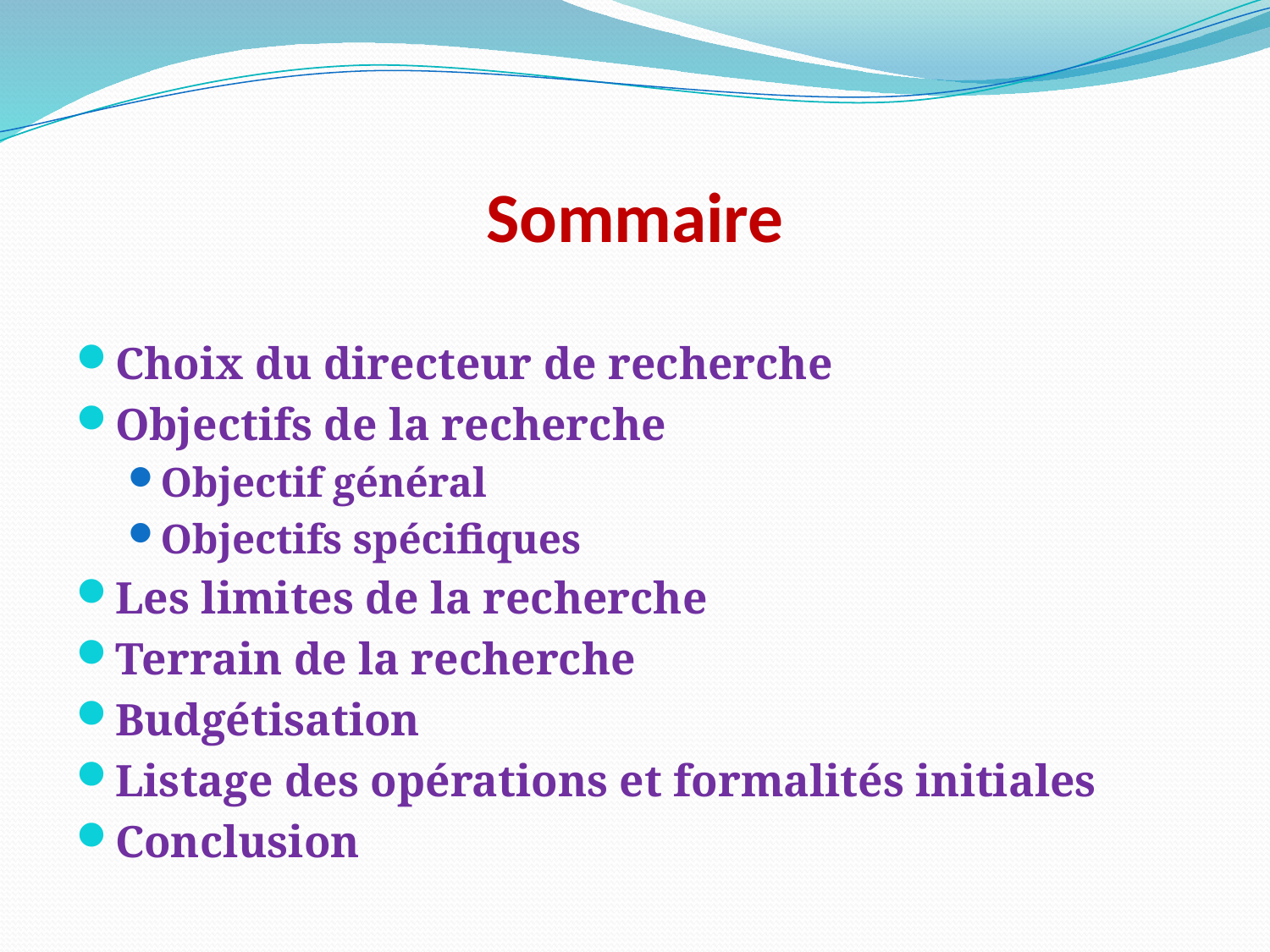

# Sommaire

Choix du directeur de recherche
Objectifs de la recherche
Objectif général
Objectifs spécifiques
Les limites de la recherche
Terrain de la recherche
Budgétisation
Listage des opérations et formalités initiales
Conclusion